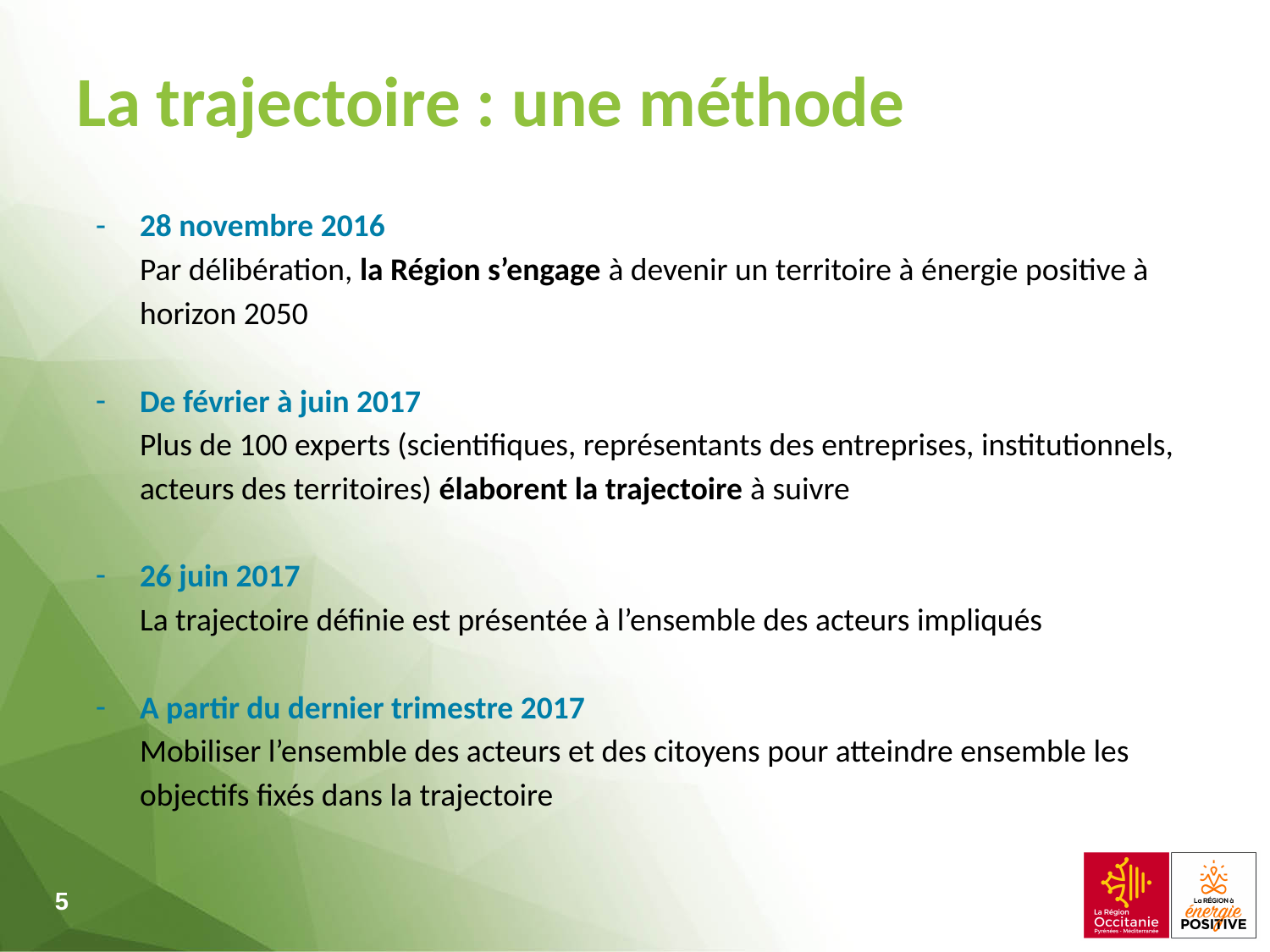

# La trajectoire : une méthode
28 novembre 2016
Par délibération, la Région s’engage à devenir un territoire à énergie positive à horizon 2050

De février à juin 2017
Plus de 100 experts (scientifiques, représentants des entreprises, institutionnels, acteurs des territoires) élaborent la trajectoire à suivre

26 juin 2017
La trajectoire définie est présentée à l’ensemble des acteurs impliqués

A partir du dernier trimestre 2017
Mobiliser l’ensemble des acteurs et des citoyens pour atteindre ensemble les objectifs fixés dans la trajectoire